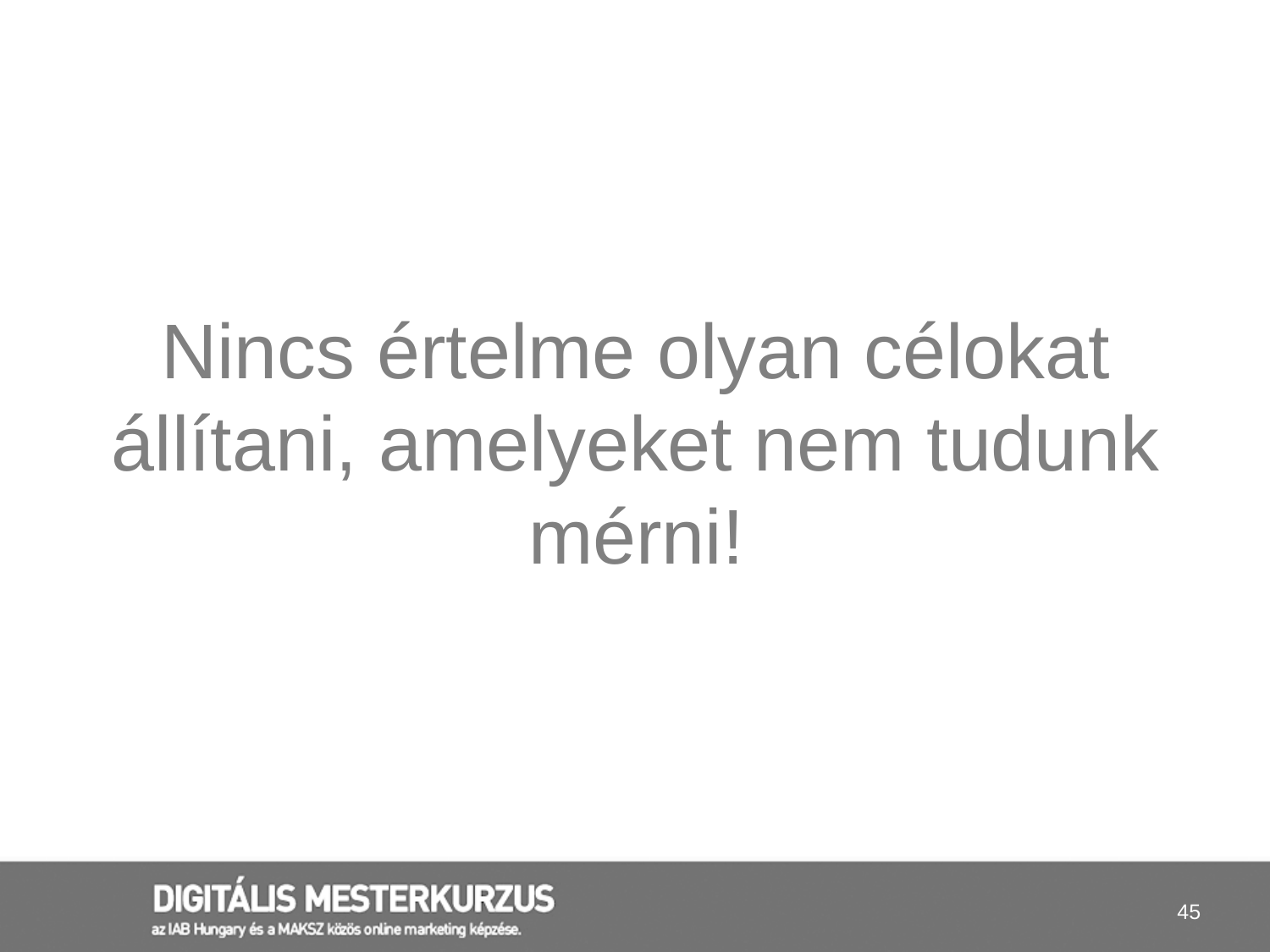

Nincs értelme olyan célokat állítani, amelyeket nem tudunk mérni!